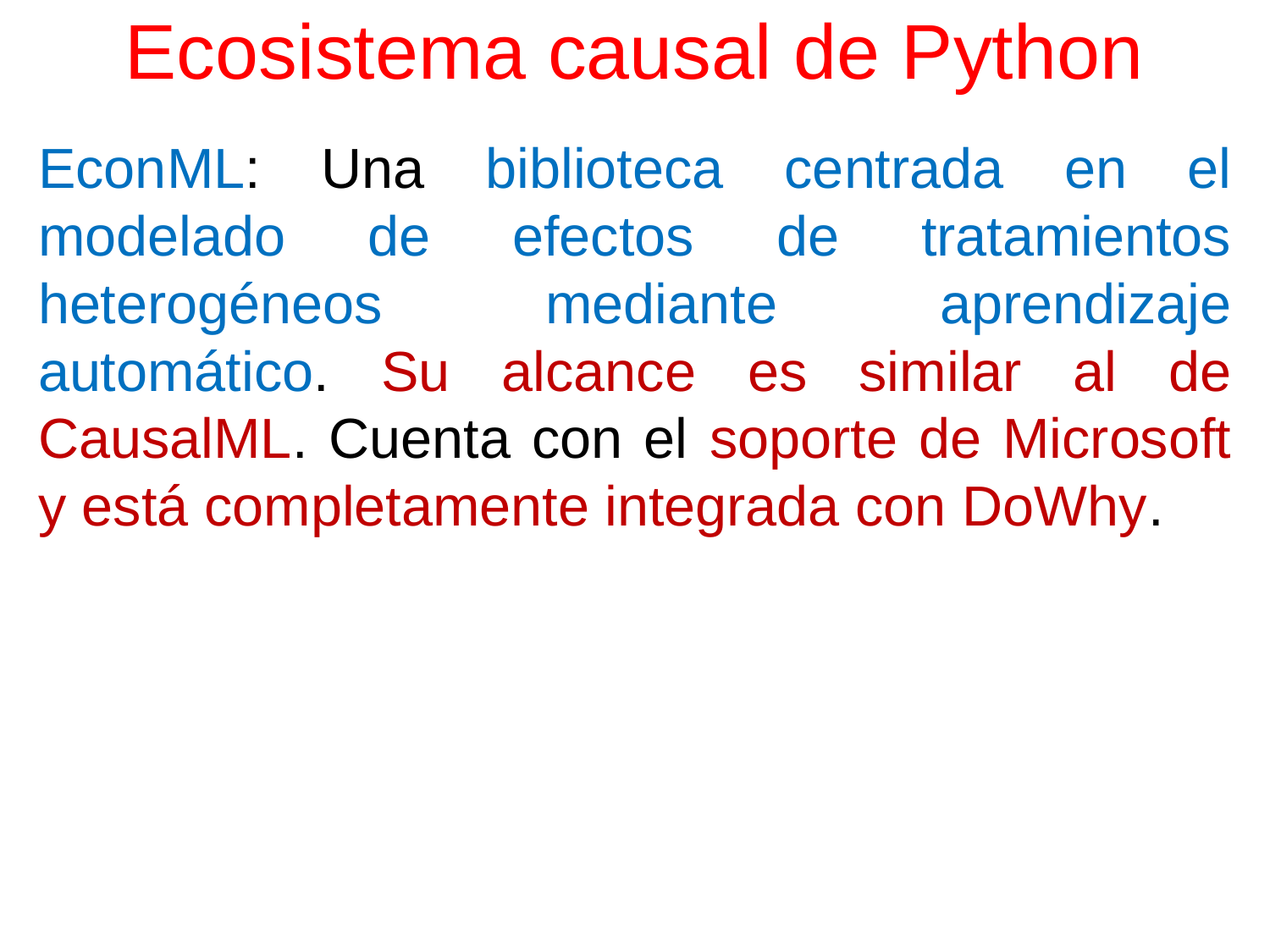

# Ecosistema causal de Python
EconML: Una biblioteca centrada en el modelado de efectos de tratamientos heterogéneos mediante aprendizaje automático. Su alcance es similar al de CausalML. Cuenta con el soporte de Microsoft y está completamente integrada con DoWhy.